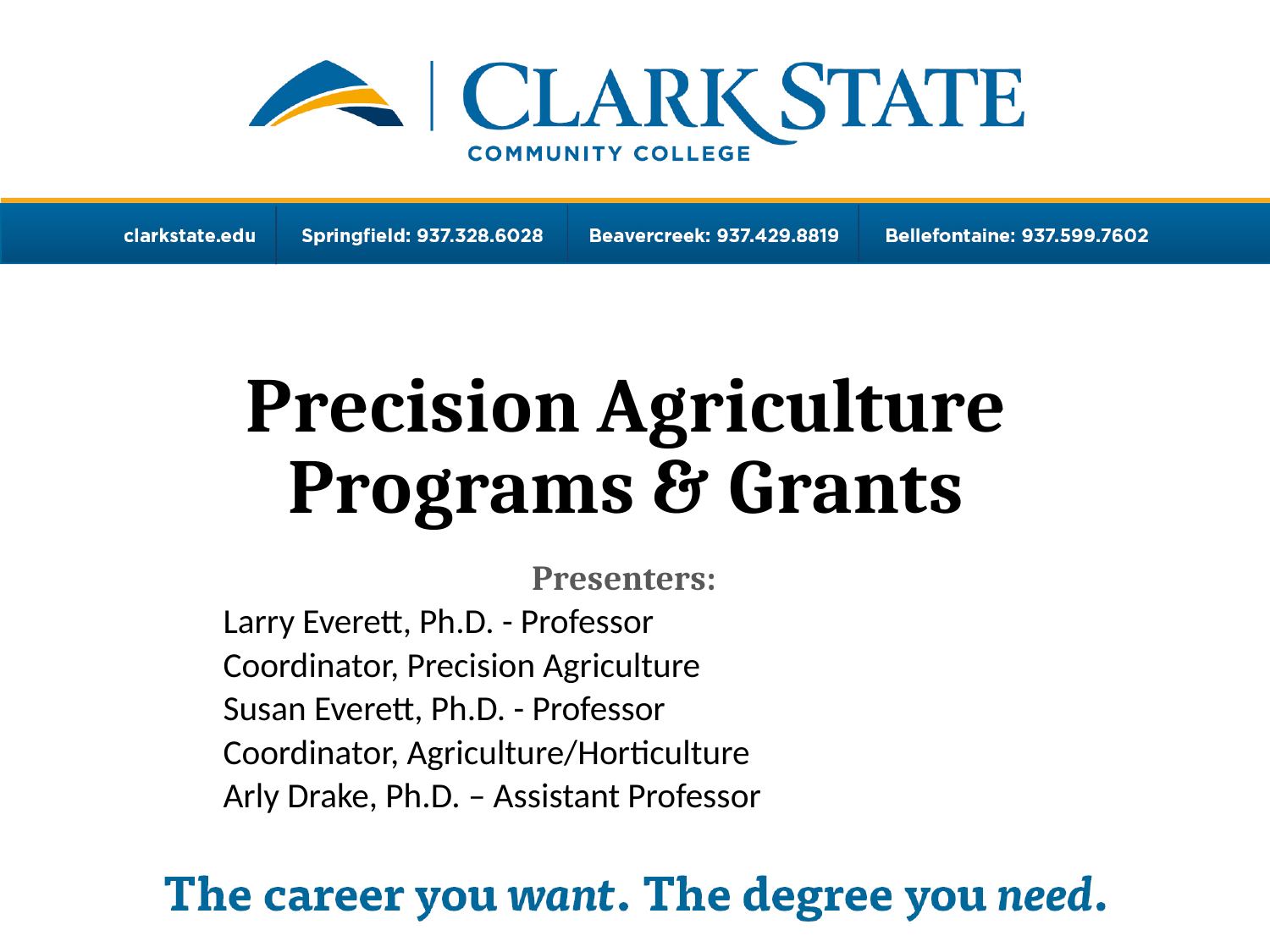

# Precision Agriculture Programs & Grants
Presenters:
		Larry Everett, Ph.D. - Professor
			Coordinator, Precision Agriculture
		Susan Everett, Ph.D. - Professor
			Coordinator, Agriculture/Horticulture
		Arly Drake, Ph.D. – Assistant Professor